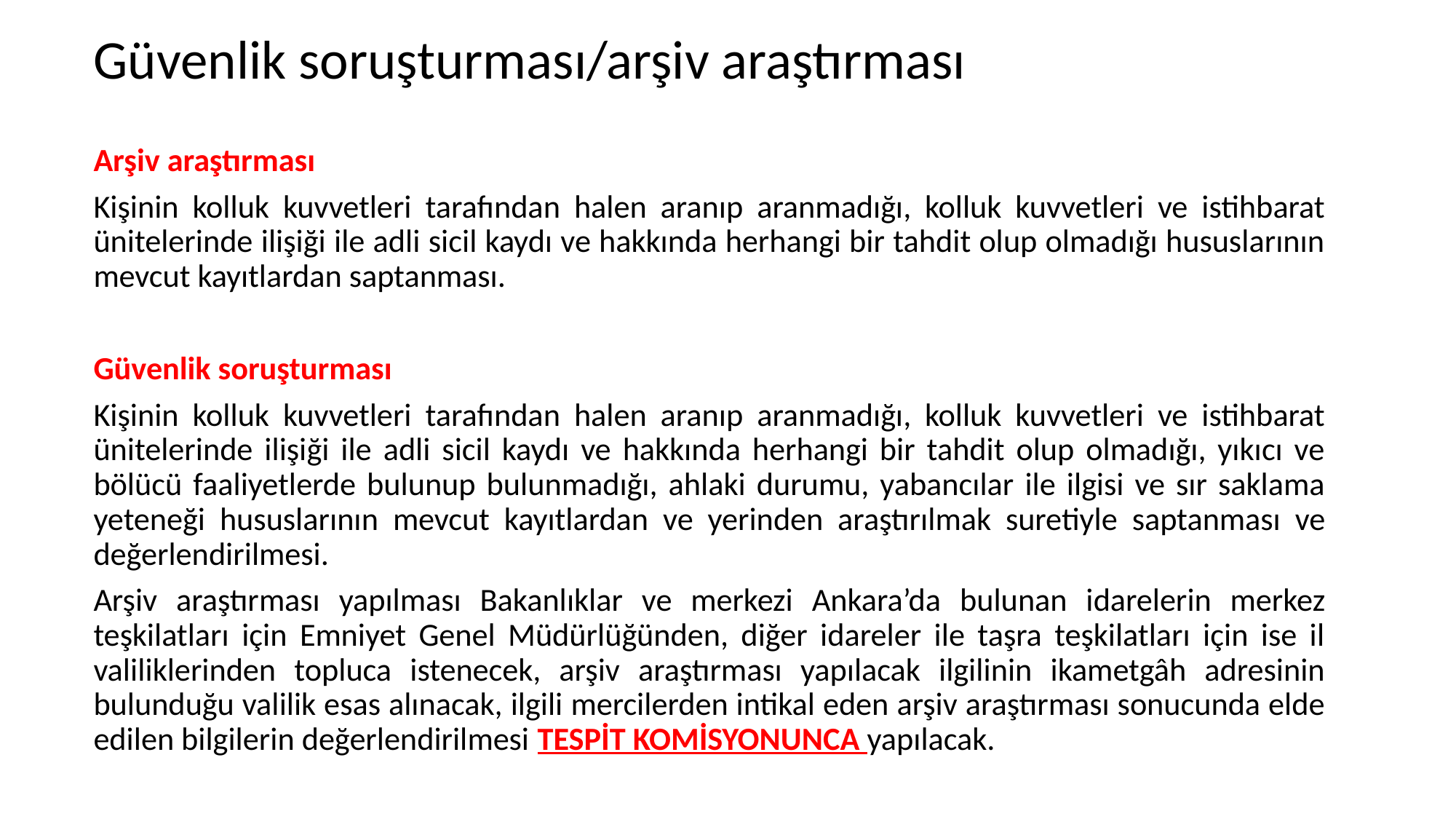

# Güvenlik soruşturması/arşiv araştırması
Arşiv araştırması
Kişinin kolluk kuvvetleri tarafından halen aranıp aranmadığı, kolluk kuvvetleri ve istihbarat ünitelerinde ilişiği ile adli sicil kaydı ve hakkında herhangi bir tahdit olup olmadığı hususlarının mevcut kayıtlardan saptanması.

Güvenlik soruşturması
Kişinin kolluk kuvvetleri tarafından halen aranıp aranmadığı, kolluk kuvvetleri ve istihbarat ünitelerinde ilişiği ile adli sicil kaydı ve hakkında herhangi bir tahdit olup olmadığı, yıkıcı ve bölücü faaliyetlerde bulunup bulunmadığı, ahlaki durumu, yabancılar ile ilgisi ve sır saklama yeteneği hususlarının mevcut kayıtlardan ve yerinden araştırılmak suretiyle saptanması ve değerlendirilmesi.
Arşiv araştırması yapılması Bakanlıklar ve merkezi Ankara’da bulunan idarelerin merkez teşkilatları için Emniyet Genel Müdürlüğünden, diğer idareler ile taşra teşkilatları için ise il valiliklerinden topluca istenecek, arşiv araştırması yapılacak ilgilinin ikametgâh adresinin bulunduğu valilik esas alınacak, ilgili mercilerden intikal eden arşiv araştırması sonucunda elde edilen bilgilerin değerlendirilmesi TESPİT KOMİSYONUNCA yapılacak.